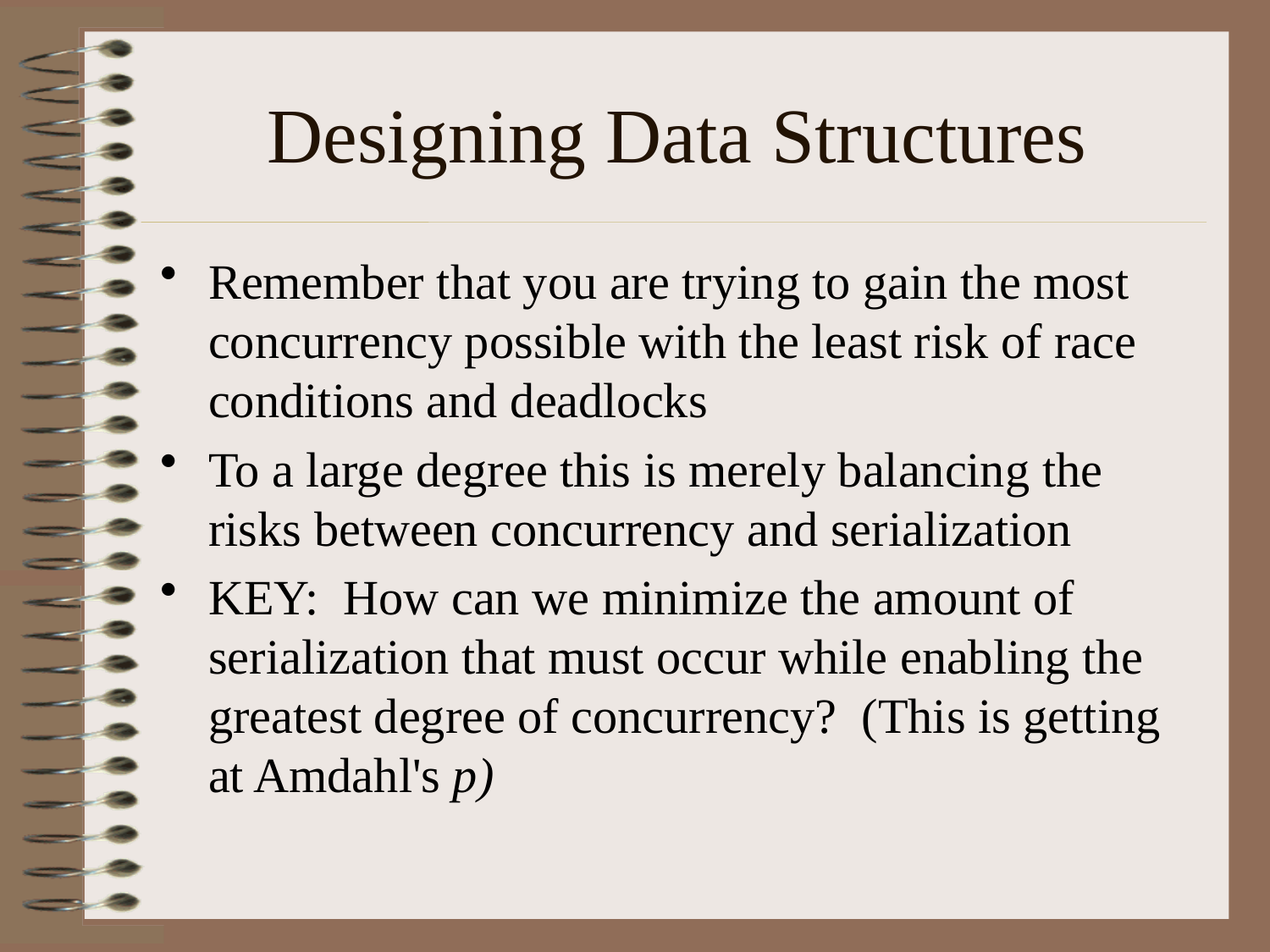

# Designing Data Structures
Remember that you are trying to gain the most concurrency possible with the least risk of race conditions and deadlocks
To a large degree this is merely balancing the risks between concurrency and serialization
KEY:  How can we minimize the amount of serialization that must occur while enabling the greatest degree of concurrency?  (This is getting at Amdahl's p)